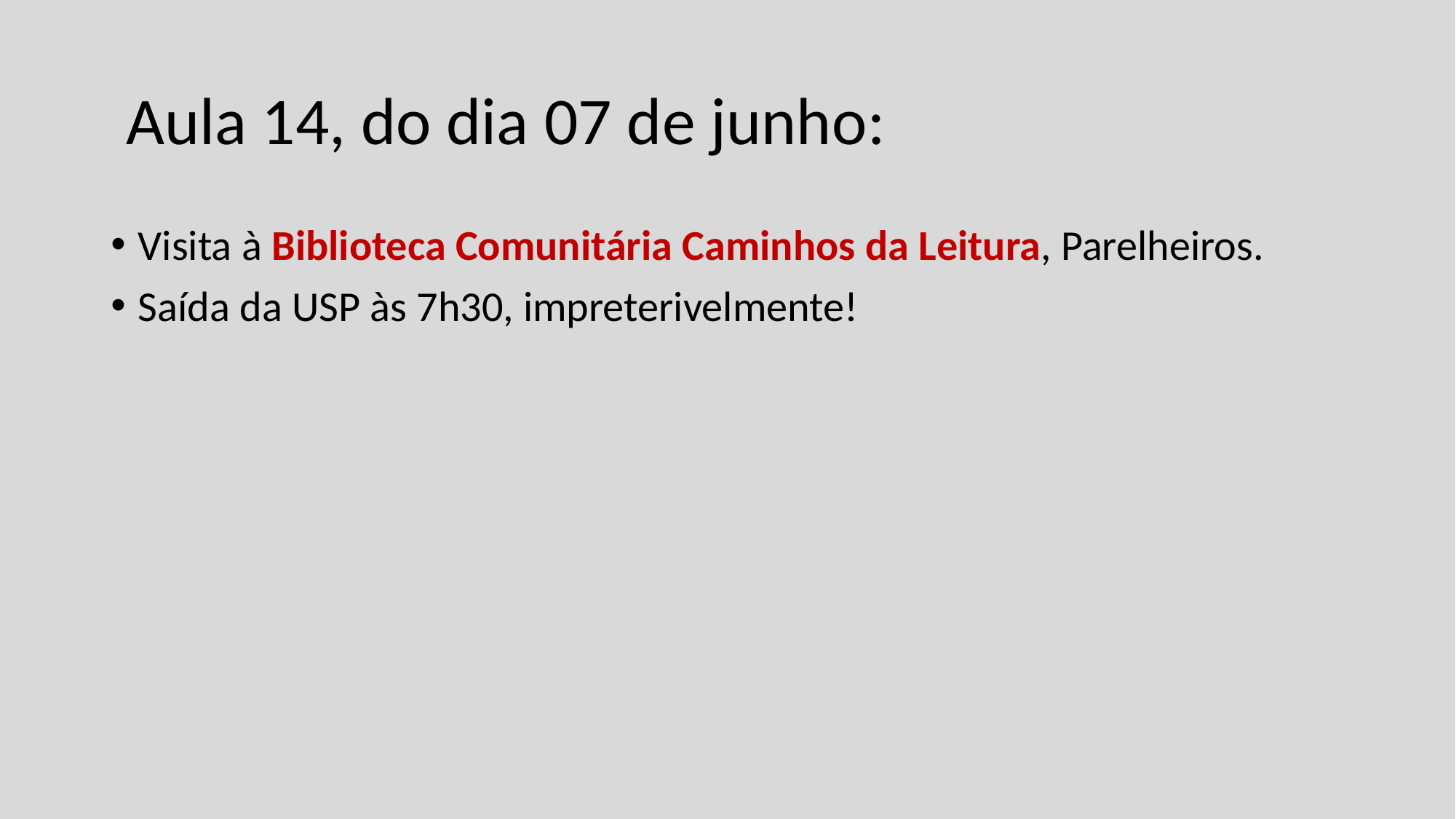

# Aula 14, do dia 07 de junho:
Visita à Biblioteca Comunitária Caminhos da Leitura, Parelheiros.
Saída da USP às 7h30, impreterivelmente!